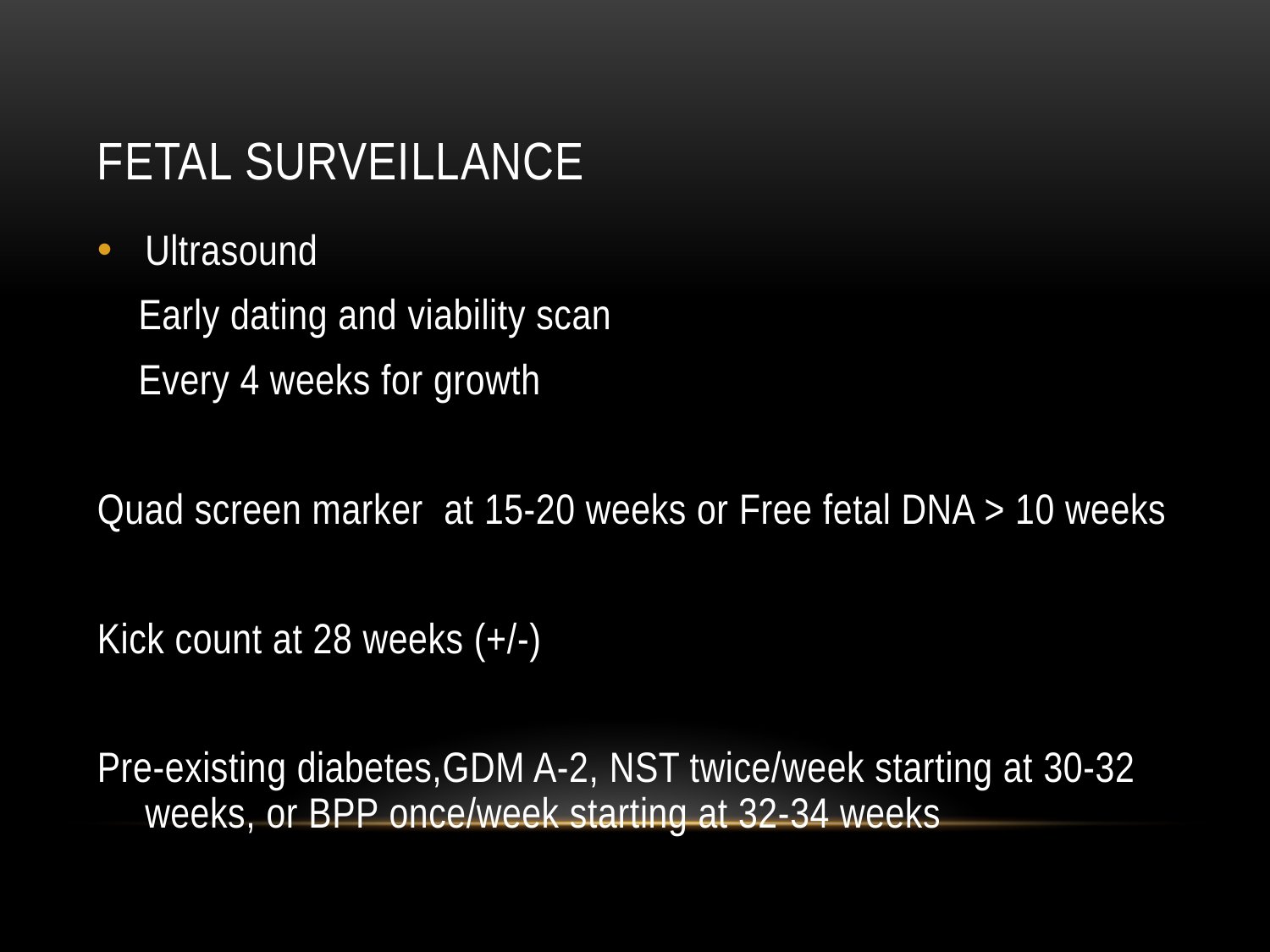

# Fetal Surveillance
Ultrasound
    Early dating and viability scan
    Every 4 weeks for growth

Quad screen marker  at 15-20 weeks or Free fetal DNA > 10 weeks

Kick count at 28 weeks (+/-)

Pre-existing diabetes,GDM A-2, NST twice/week starting at 30-32 weeks, or BPP once/week starting at 32-34 weeks